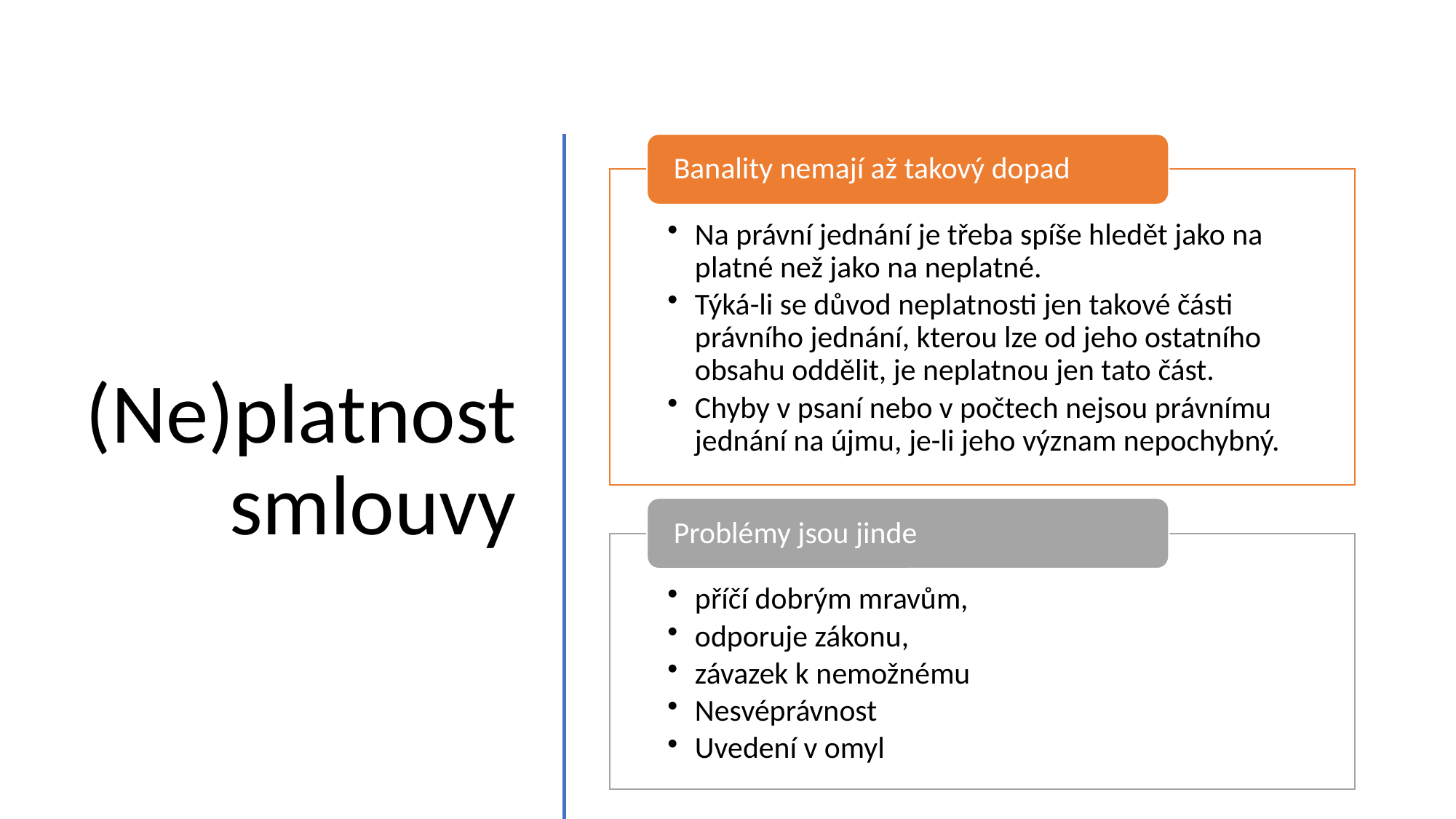

# (Ne)platnost smlouvy
Na právní jednání je třeba spíše hledět jako na platné než jako na neplatné.
Týká-li se důvod neplatnosti jen takové části právního jednání, kterou lze od jeho ostatního obsahu oddělit, je neplatnou jen tato část.
Chyby v psaní nebo v počtech nejsou právnímu jednání na újmu, je-li jeho význam nepochybný.
Banality nemají až takový dopad
příčí dobrým mravům,
odporuje zákonu,
závazek k nemožnému
Nesvéprávnost
Uvedení v omyl
Problémy jsou jinde